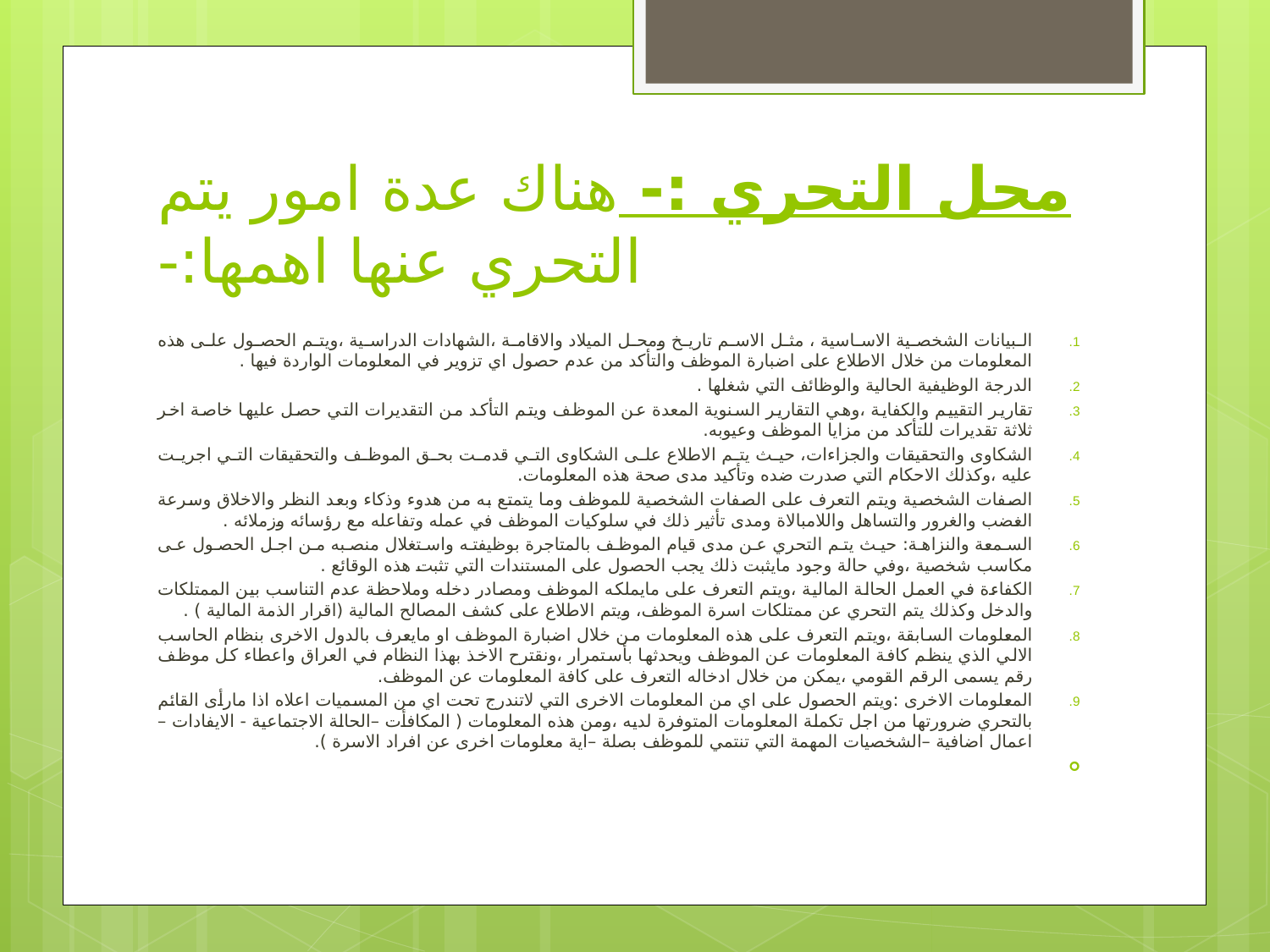

# محل التحري :- هناك عدة امور يتم التحري عنها اهمها:-
البيانات الشخصية الاساسية ، مثل الاسم تاريخ ومحل الميلاد والاقامة ،الشهادات الدراسية ،ويتم الحصول على هذه المعلومات من خلال الاطلاع على اضبارة الموظف والتأكد من عدم حصول اي تزوير في المعلومات الواردة فيها .
الدرجة الوظيفية الحالية والوظائف التي شغلها .
تقارير التقييم والكفاية ،وهي التقارير السنوية المعدة عن الموظف ويتم التأكد من التقديرات التي حصل عليها خاصة اخر ثلاثة تقديرات للتأكد من مزايا الموظف وعيوبه.
الشكاوى والتحقيقات والجزاءات، حيث يتم الاطلاع على الشكاوى التي قدمت بحق الموظف والتحقيقات التي اجريت عليه ،وكذلك الاحكام التي صدرت ضده وتأكيد مدى صحة هذه المعلومات.
الصفات الشخصية ويتم التعرف على الصفات الشخصية للموظف وما يتمتع به من هدوء وذكاء وبعد النظر والاخلاق وسرعة الغضب والغرور والتساهل واللامبالاة ومدى تأثير ذلك في سلوكيات الموظف في عمله وتفاعله مع رؤسائه وزملائه .
السمعة والنزاهة: حيث يتم التحري عن مدى قيام الموظف بالمتاجرة بوظيفته واستغلال منصبه من اجل الحصول عى مكاسب شخصية ،وفي حالة وجود مايثبت ذلك يجب الحصول على المستندات التي تثبت هذه الوقائع .
الكفاءة في العمل الحالة المالية ،ويتم التعرف على مايملكه الموظف ومصادر دخله وملاحظة عدم التناسب بين الممتلكات والدخل وكذلك يتم التحري عن ممتلكات اسرة الموظف، ويتم الاطلاع على كشف المصالح المالية (اقرار الذمة المالية ) .
المعلومات السابقة ،ويتم التعرف على هذه المعلومات من خلال اضبارة الموظف او مايعرف بالدول الاخرى بنظام الحاسب الالي الذي ينظم كافة المعلومات عن الموظف ويحدثها بأستمرار ،ونقترح الاخذ بهذا النظام في العراق واعطاء كل موظف رقم يسمى الرقم القومي ،يمكن من خلال ادخاله التعرف على كافة المعلومات عن الموظف.
المعلومات الاخرى :ويتم الحصول على اي من المعلومات الاخرى التي لاتندرج تحت اي من المسميات اعلاه اذا مارأى القائم بالتحري ضرورتها من اجل تكملة المعلومات المتوفرة لديه ،ومن هذه المعلومات ( المكافأت –الحالة الاجتماعية - الايفادات – اعمال اضافية –الشخصيات المهمة التي تنتمي للموظف بصلة –اية معلومات اخرى عن افراد الاسرة ).